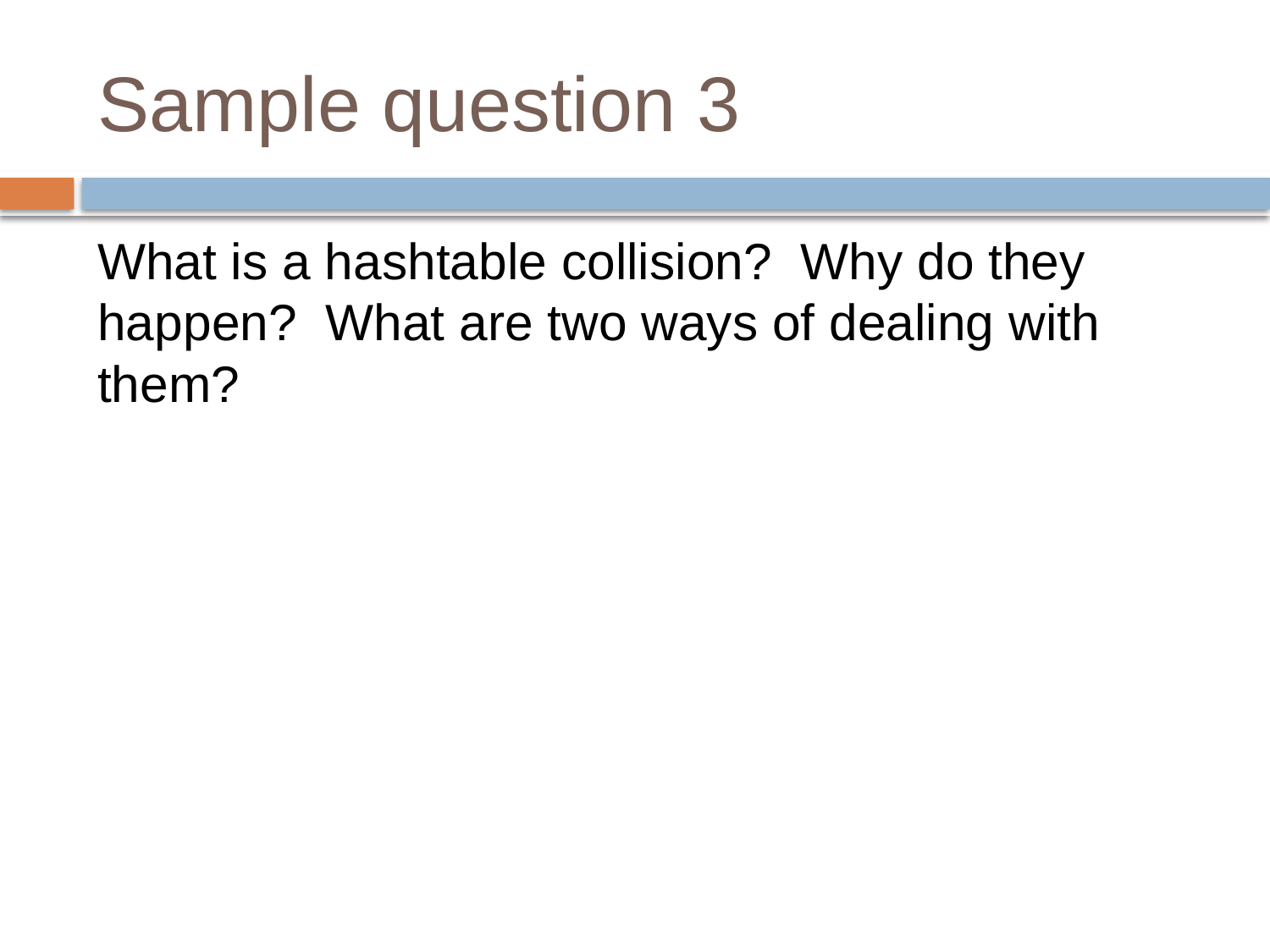

# Sample question 3
What is a hashtable collision?  Why do they happen?  What are two ways of dealing with them?